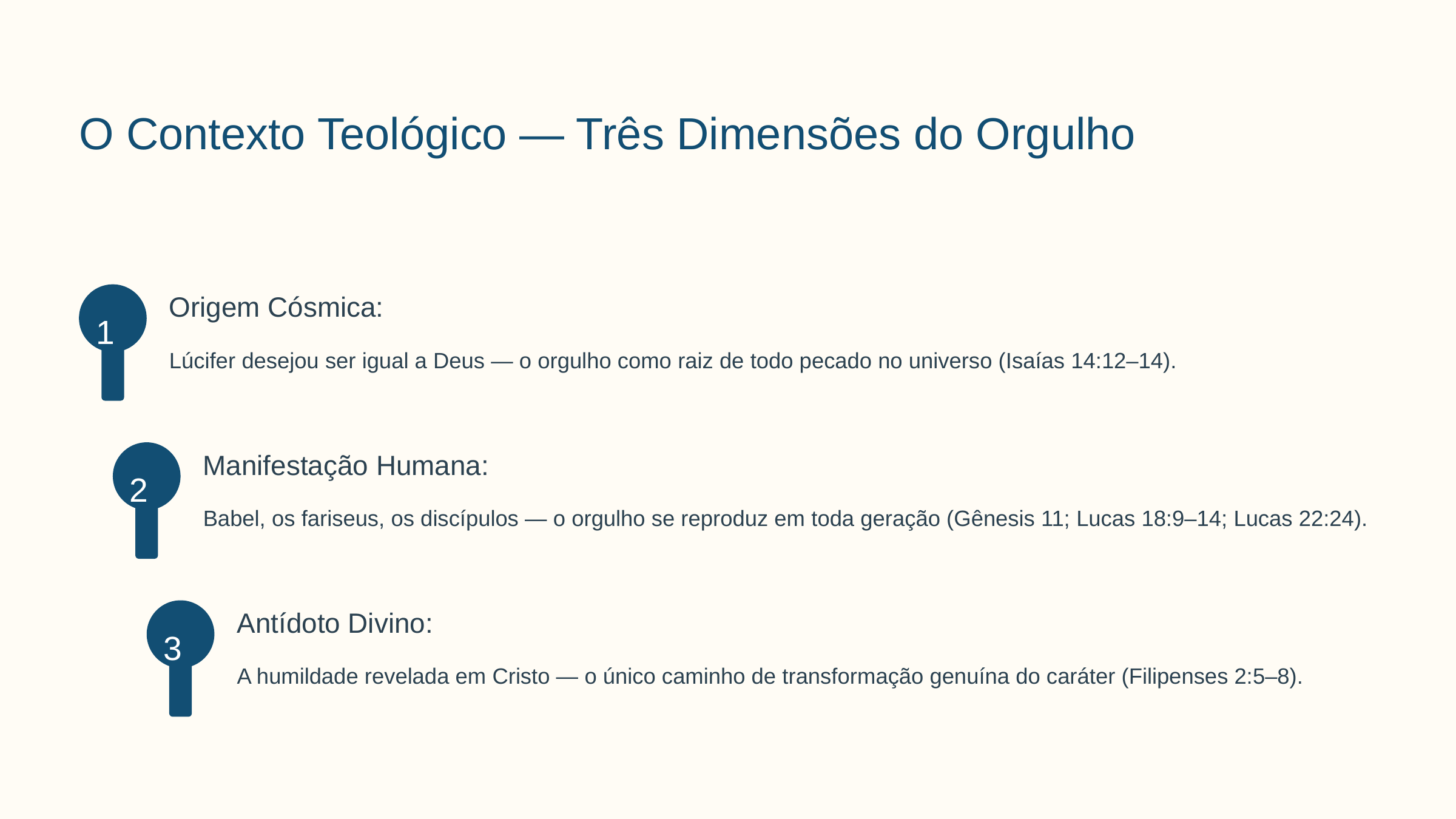

O Contexto Teológico — Três Dimensões do Orgulho

Origem Cósmica:
1

Lúcifer desejou ser igual a Deus — o orgulho como raiz de todo pecado no universo (Isaías 14:12–14).

Manifestação Humana:
2

Babel, os fariseus, os discípulos — o orgulho se reproduz em toda geração (Gênesis 11; Lucas 18:9–14; Lucas 22:24).

Antídoto Divino:
3

A humildade revelada em Cristo — o único caminho de transformação genuína do caráter (Filipenses 2:5–8).